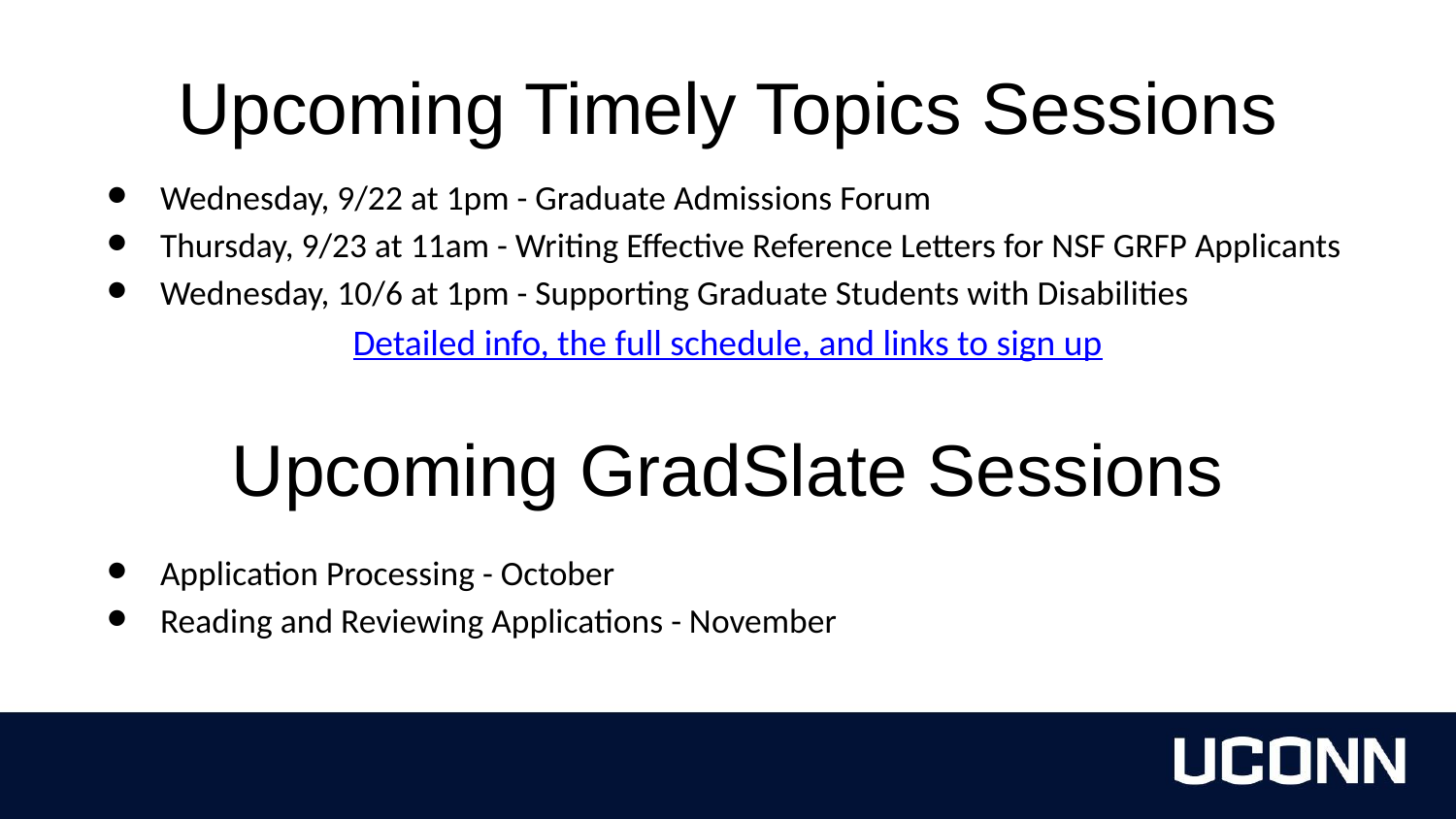

Upcoming Timely Topics Sessions
Wednesday, 9/22 at 1pm - Graduate Admissions Forum
Thursday, 9/23 at 11am - Writing Effective Reference Letters for NSF GRFP Applicants
Wednesday, 10/6 at 1pm - Supporting Graduate Students with Disabilities
Detailed info, the full schedule, and links to sign up
Upcoming GradSlate Sessions
Application Processing - October
Reading and Reviewing Applications - November